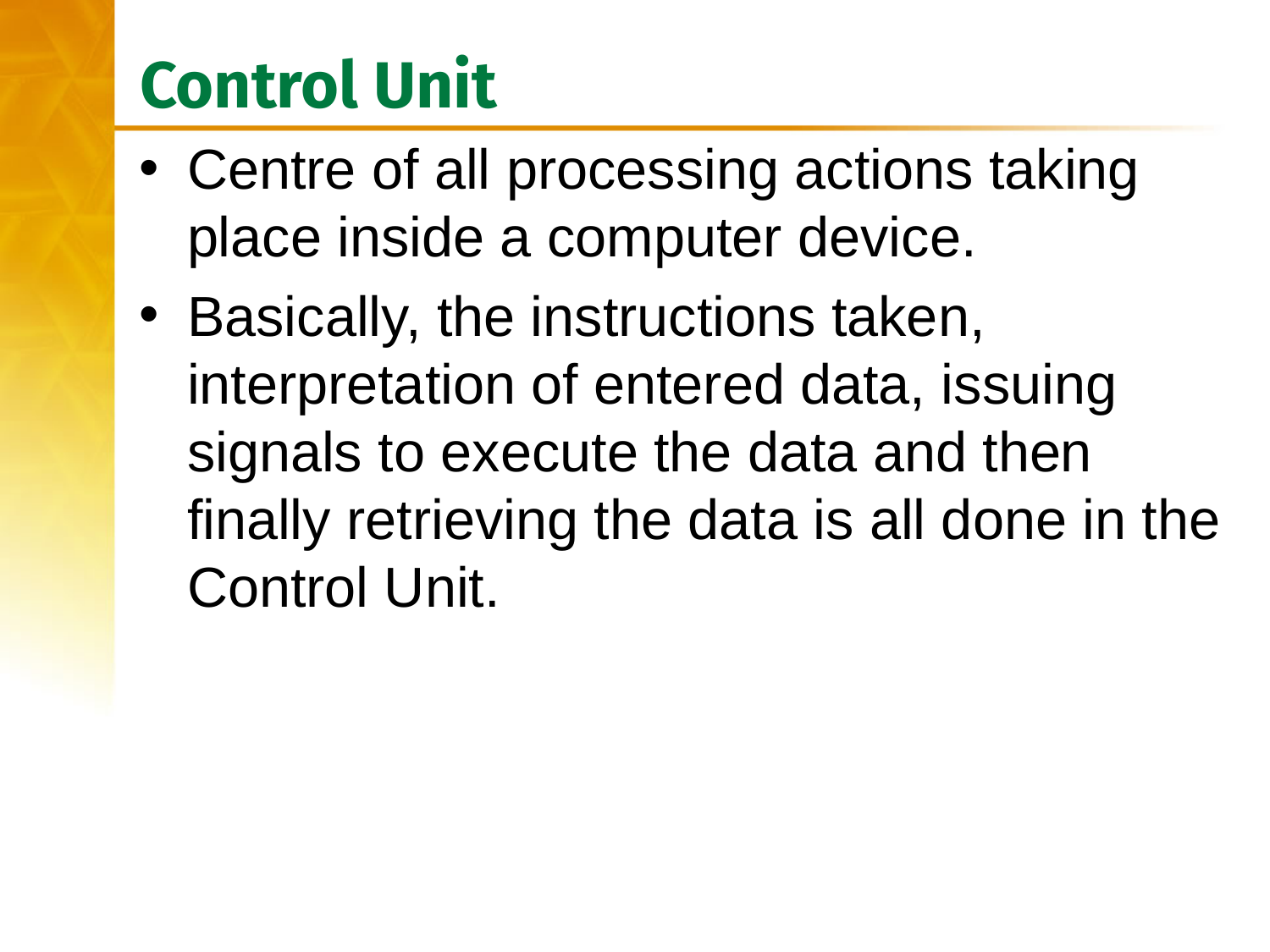

# Control Unit
Centre of all processing actions taking place inside a computer device.
Basically, the instructions taken, interpretation of entered data, issuing signals to execute the data and then finally retrieving the data is all done in the Control Unit.